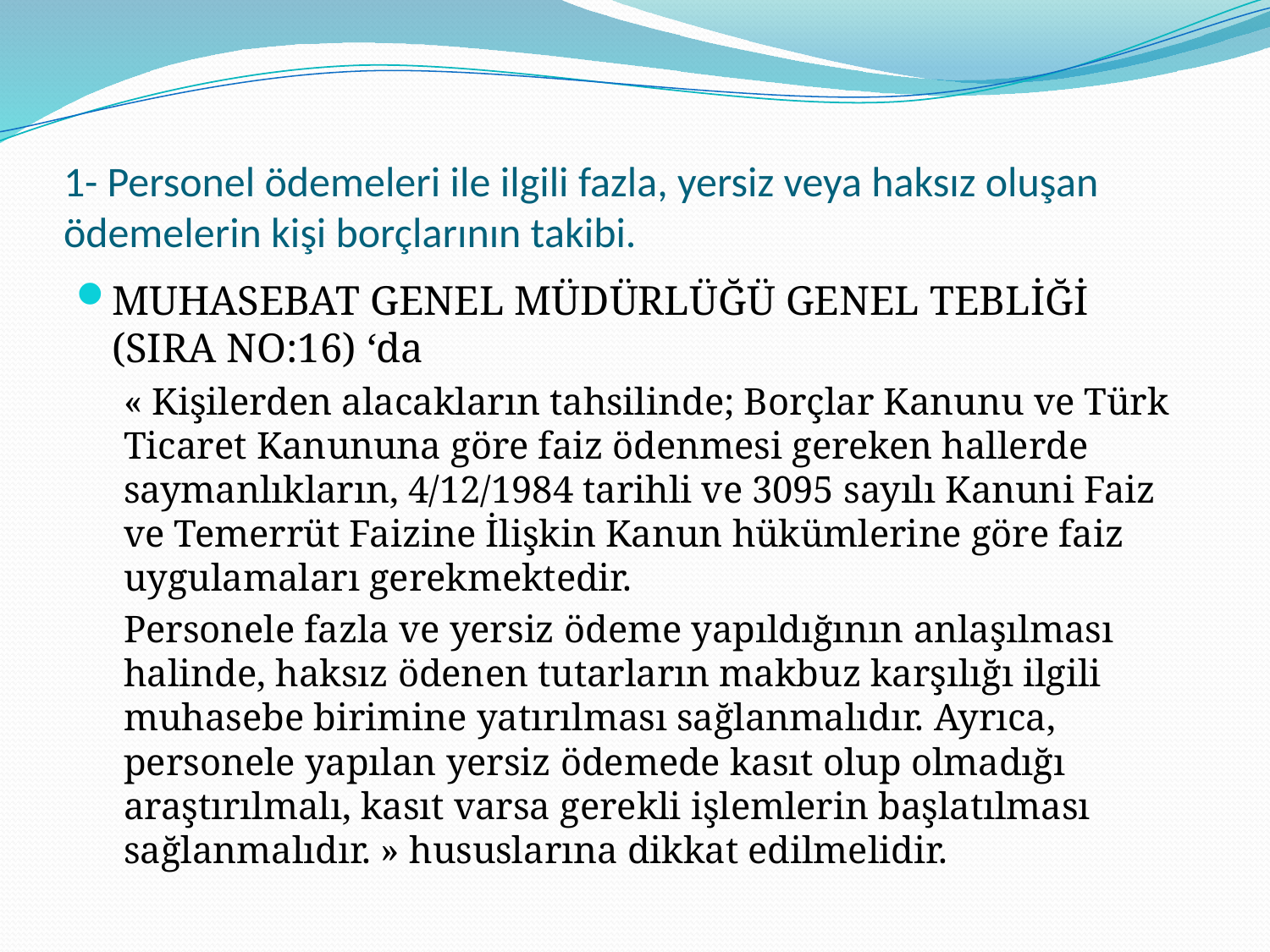

# 1- Personel ödemeleri ile ilgili fazla, yersiz veya haksız oluşan ödemelerin kişi borçlarının takibi.
MUHASEBAT GENEL MÜDÜRLÜĞÜ GENEL TEBLİĞİ (SIRA NO:16) ‘da
« Kişilerden alacakların tahsilinde; Borçlar Kanunu ve Türk Ticaret Kanununa göre faiz ödenmesi gereken hallerde saymanlıkların, 4/12/1984 tarihli ve 3095 sayılı Kanuni Faiz ve Temerrüt Faizine İlişkin Kanun hükümlerine göre faiz uygulamaları gerekmektedir.
Personele fazla ve yersiz ödeme yapıldığının anlaşılması halinde, haksız ödenen tutarların makbuz karşılığı ilgili muhasebe birimine yatırılması sağlanmalıdır. Ayrıca, personele yapılan yersiz ödemede kasıt olup olmadığı araştırılmalı, kasıt varsa gerekli işlemlerin başlatılması sağlanmalıdır. » hususlarına dikkat edilmelidir.